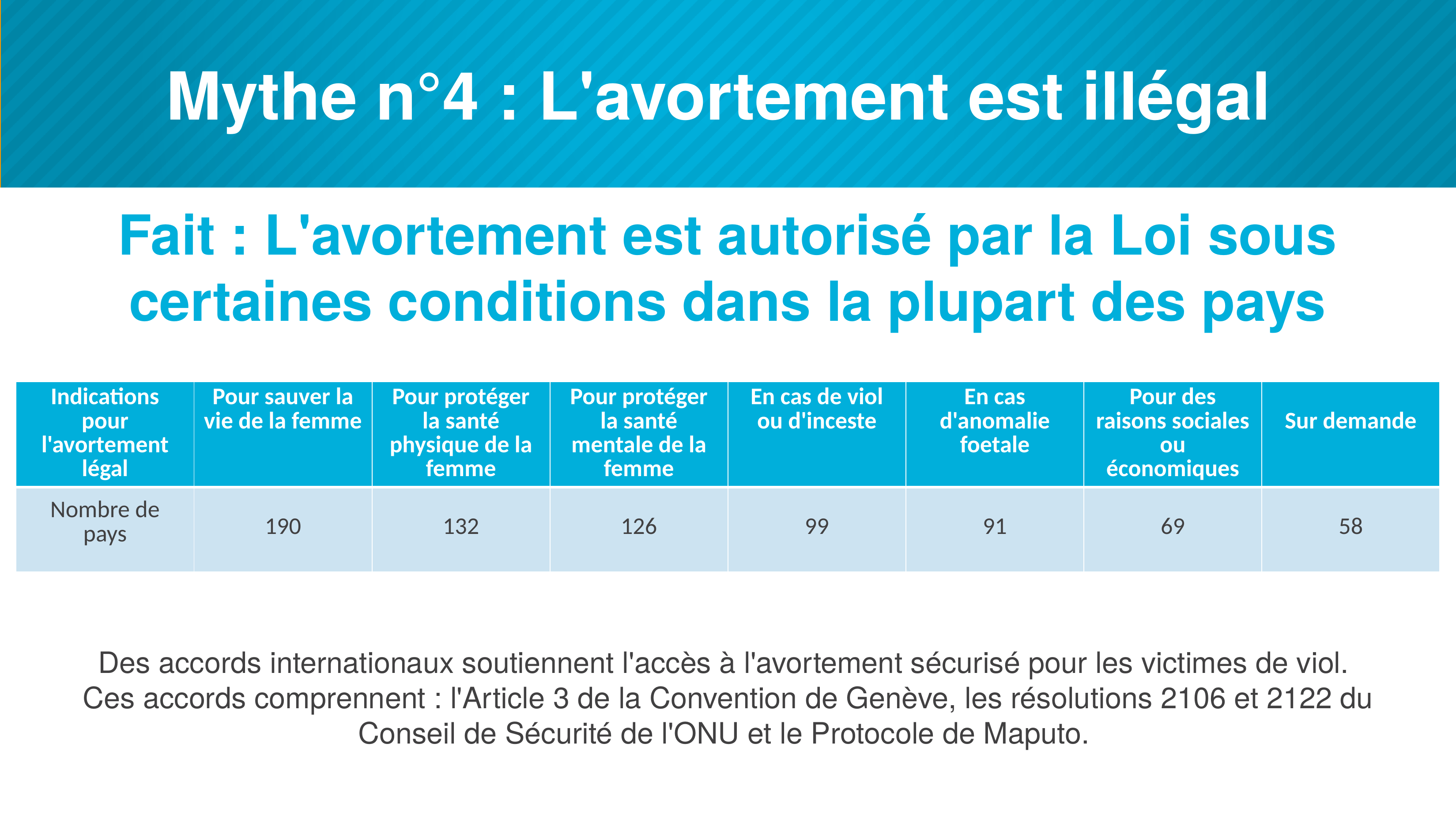

# Mythe n°4 : L'avortement est illégal
Fait : L'avortement est autorisé par la Loi sous certaines conditions dans la plupart des pays

Des accords internationaux soutiennent l'accès à l'avortement sécurisé pour les victimes de viol.
Ces accords comprennent : l'Article 3 de la Convention de Genève, les résolutions 2106 et 2122 du Conseil de Sécurité de l'ONU et le Protocole de Maputo.
| Indications pour l'avortement légal | Pour sauver la vie de la femme | Pour protéger la santé physique de la femme | Pour protéger la santé mentale de la femme | En cas de viol ou d'inceste | En cas d'anomalie foetale | Pour des raisons sociales ou économiques | Sur demande |
| --- | --- | --- | --- | --- | --- | --- | --- |
| Nombre de pays | 190 | 132 | 126 | 99 | 91 | 69 | 58 |